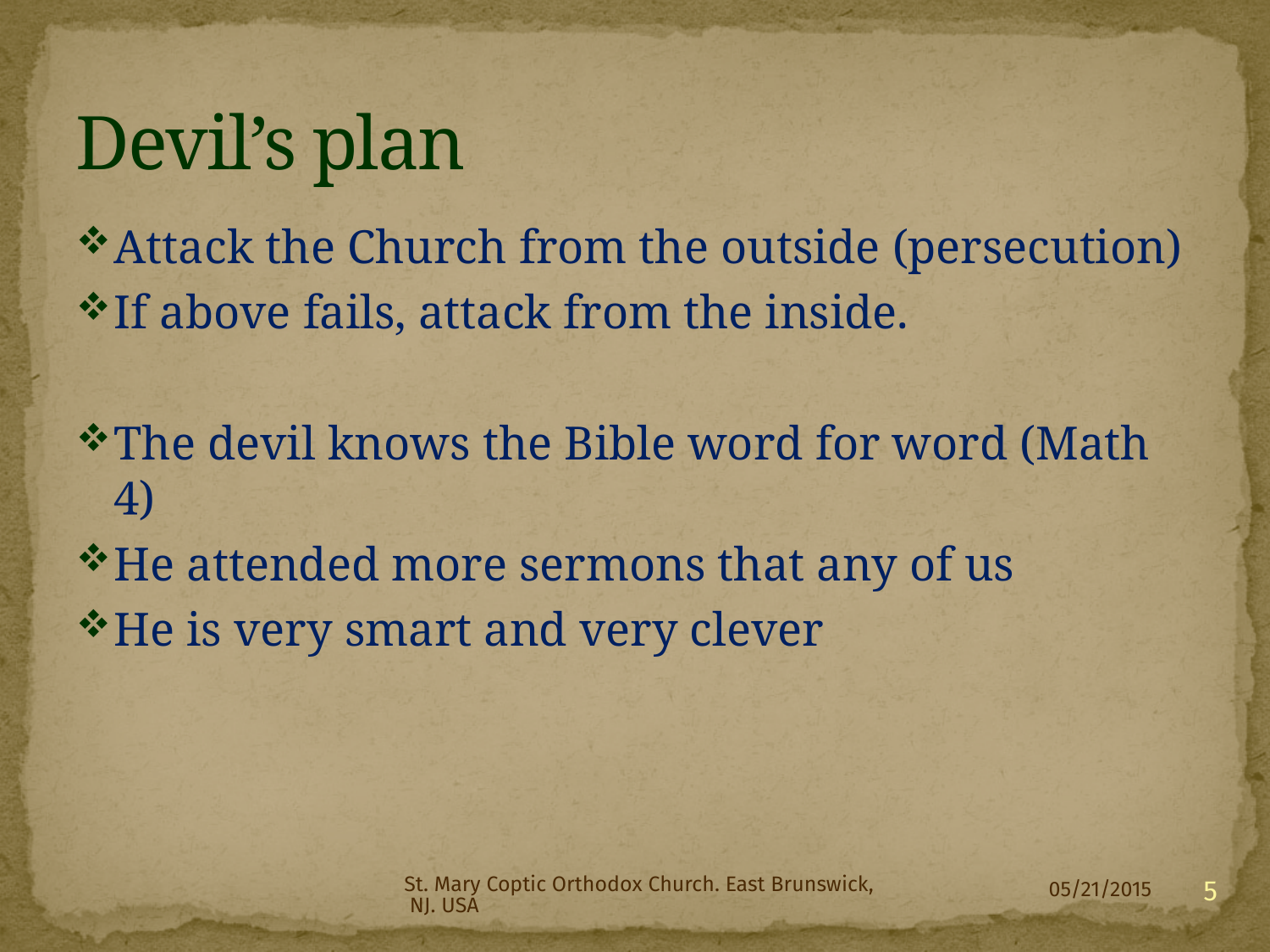

# Devil’s plan
Attack the Church from the outside (persecution)
If above fails, attack from the inside.

The devil knows the Bible word for word (Math 4)
He attended more sermons that any of us
He is very smart and very clever
St. Mary Coptic Orthodox Church. East Brunswick, NJ. USA
5
05/21/2015